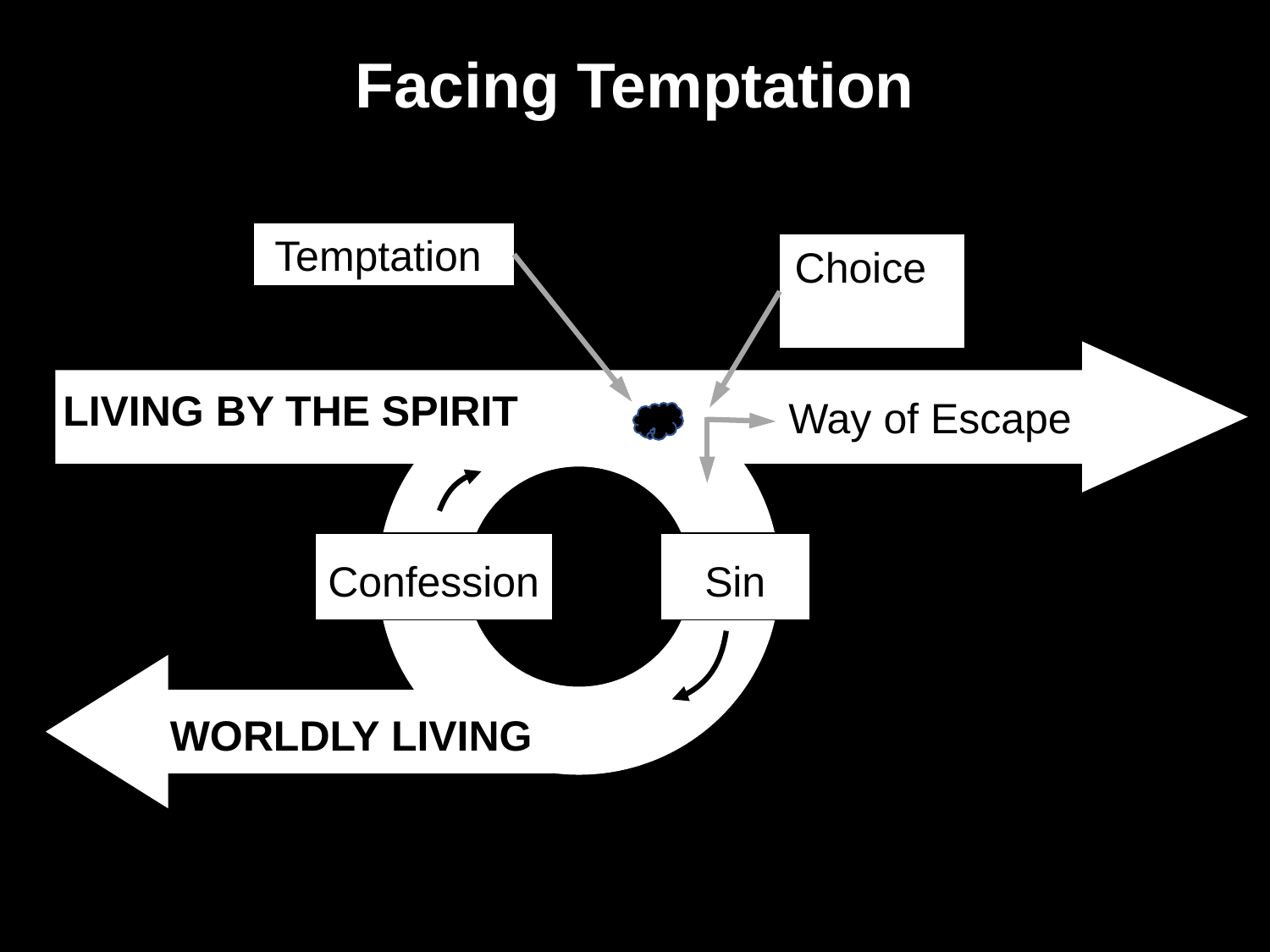

Facing Temptation
Temptation

Choice

LIVING BY THE SPIRIT

Sin
Way of Escape

Confession

WORLDLY LIVING